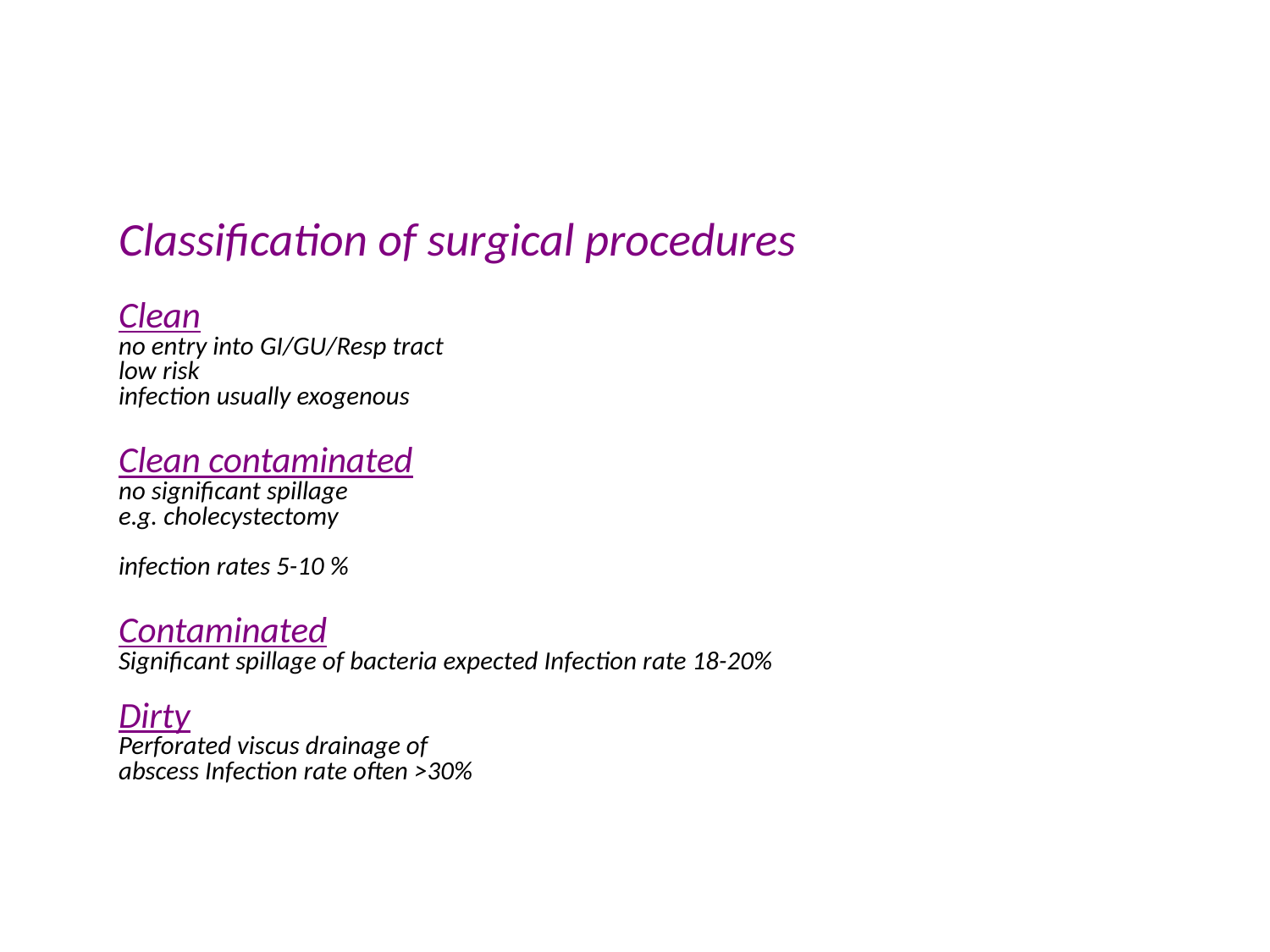

# Classification of surgical procedures Clean no entry into GI/GU/Resp tract low risk infection usually exogenous Clean contaminated no significant spillage e.g. cholecystectomy infection rates 5-10 % Contaminated Significant spillage of bacteria expected Infection rate 18-20% Dirty Perforated viscus drainage of abscess Infection rate often >30%